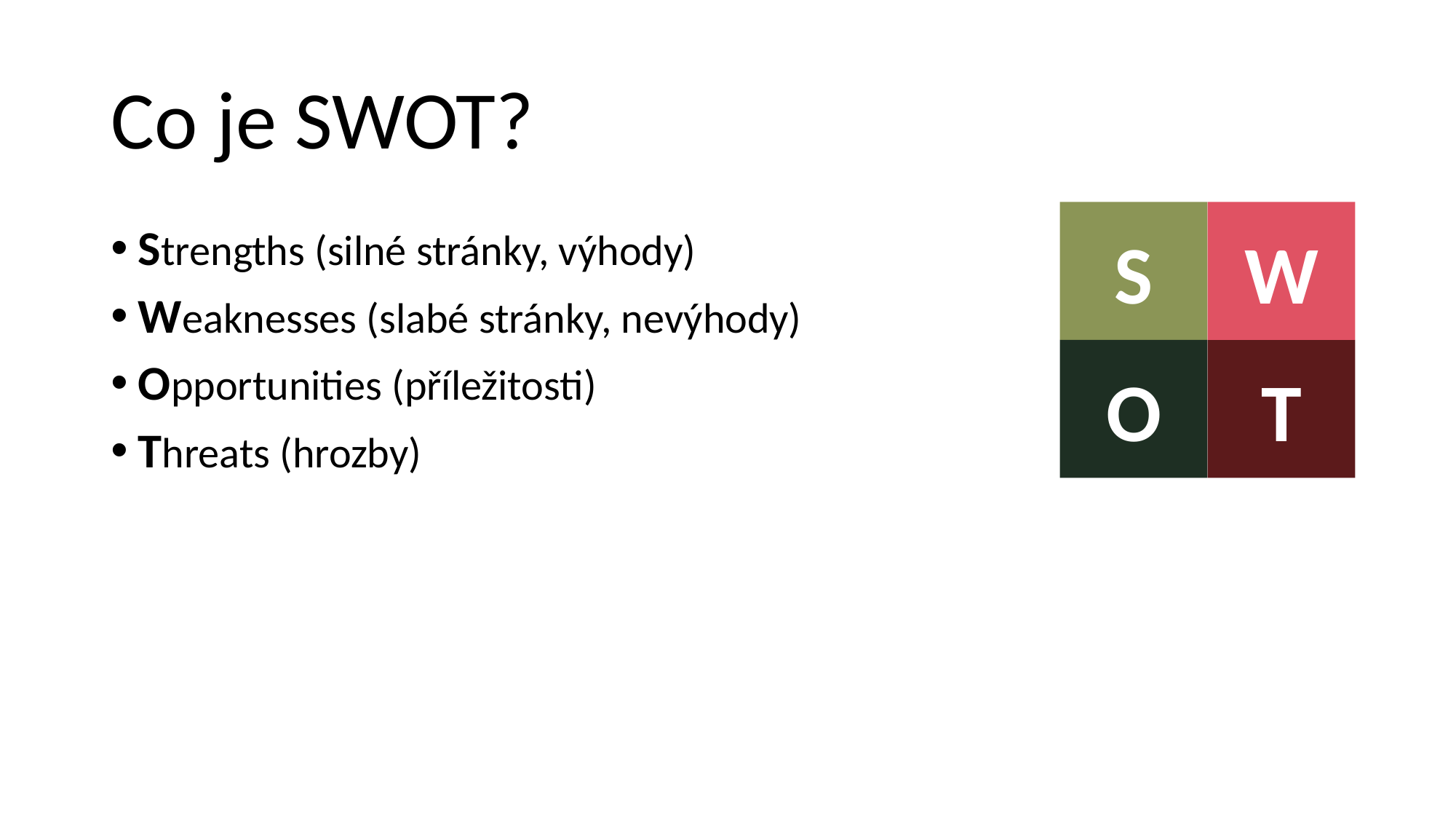

# Co je SWOT?
S
W
T
O
Strengths (silné stránky, výhody)
Weaknesses (slabé stránky, nevýhody)
Opportunities (příležitosti)
Threats (hrozby)